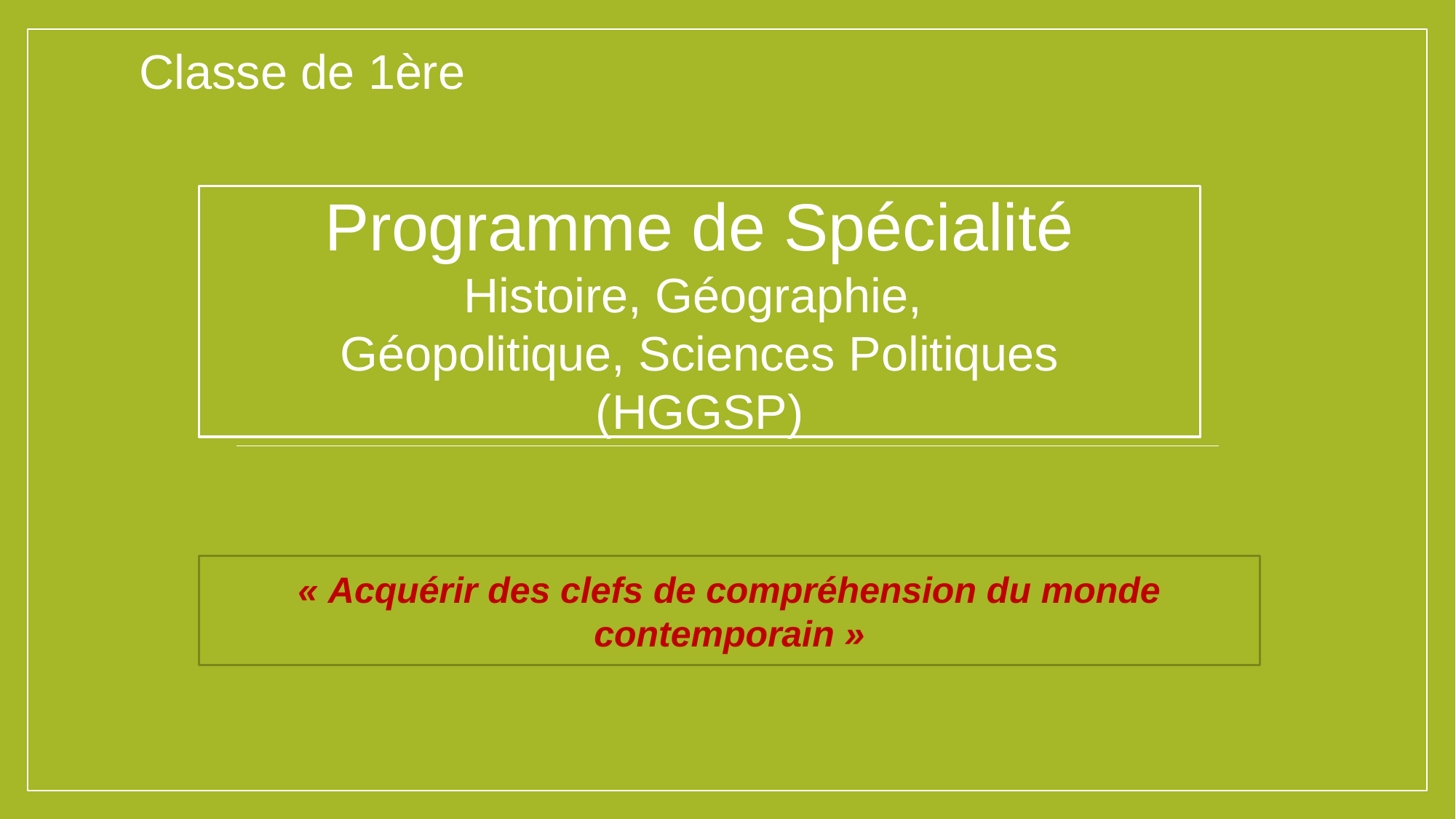

Classe de 1ère
Programme de Spécialité
Histoire, Géographie,
Géopolitique, Sciences Politiques
(HGGSP)
« Acquérir des clefs de compréhension du monde contemporain »